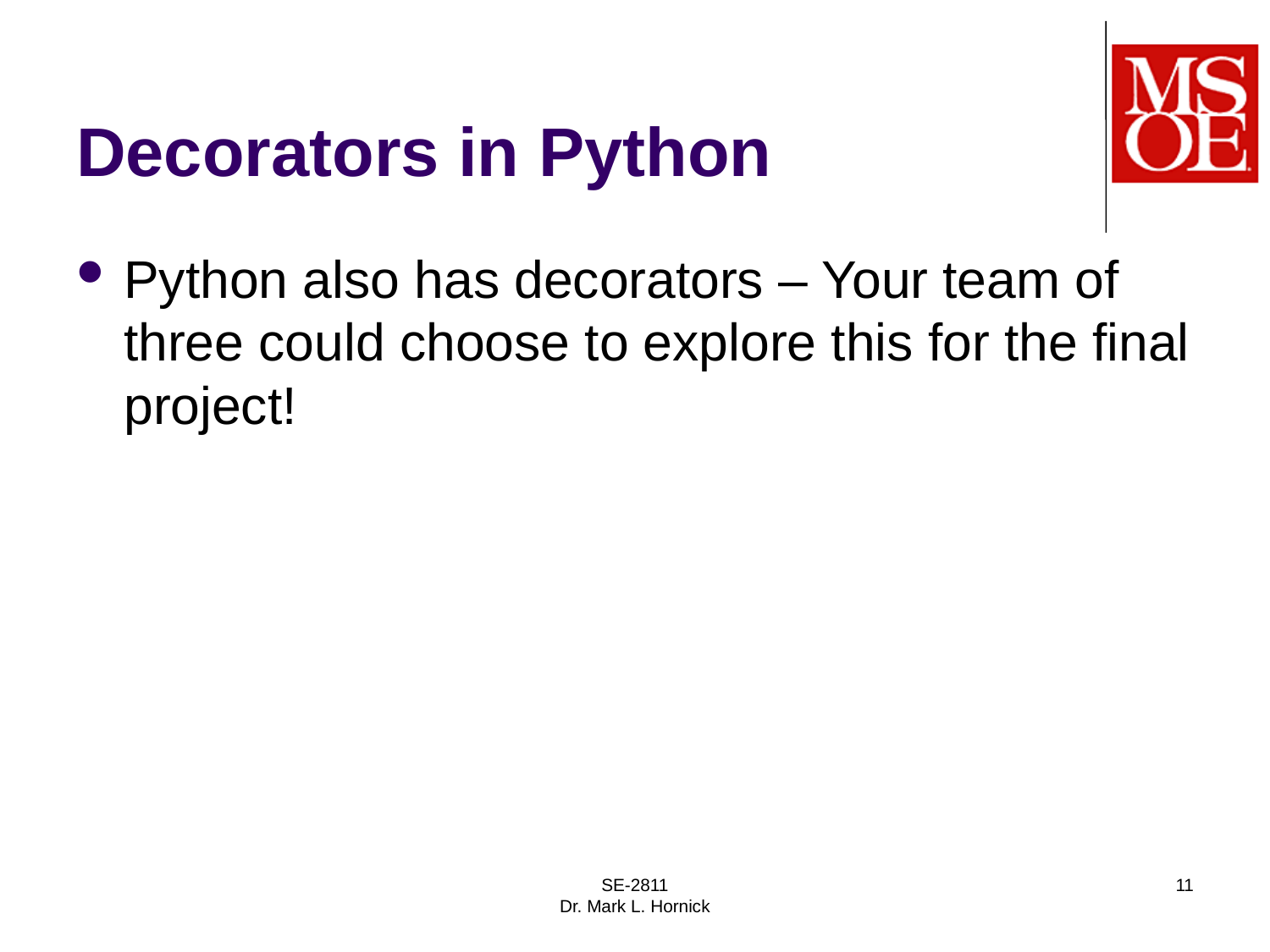

# Decorators in Python
Python also has decorators – Your team of three could choose to explore this for the final project!
SE-2811
Dr. Mark L. Hornick
11